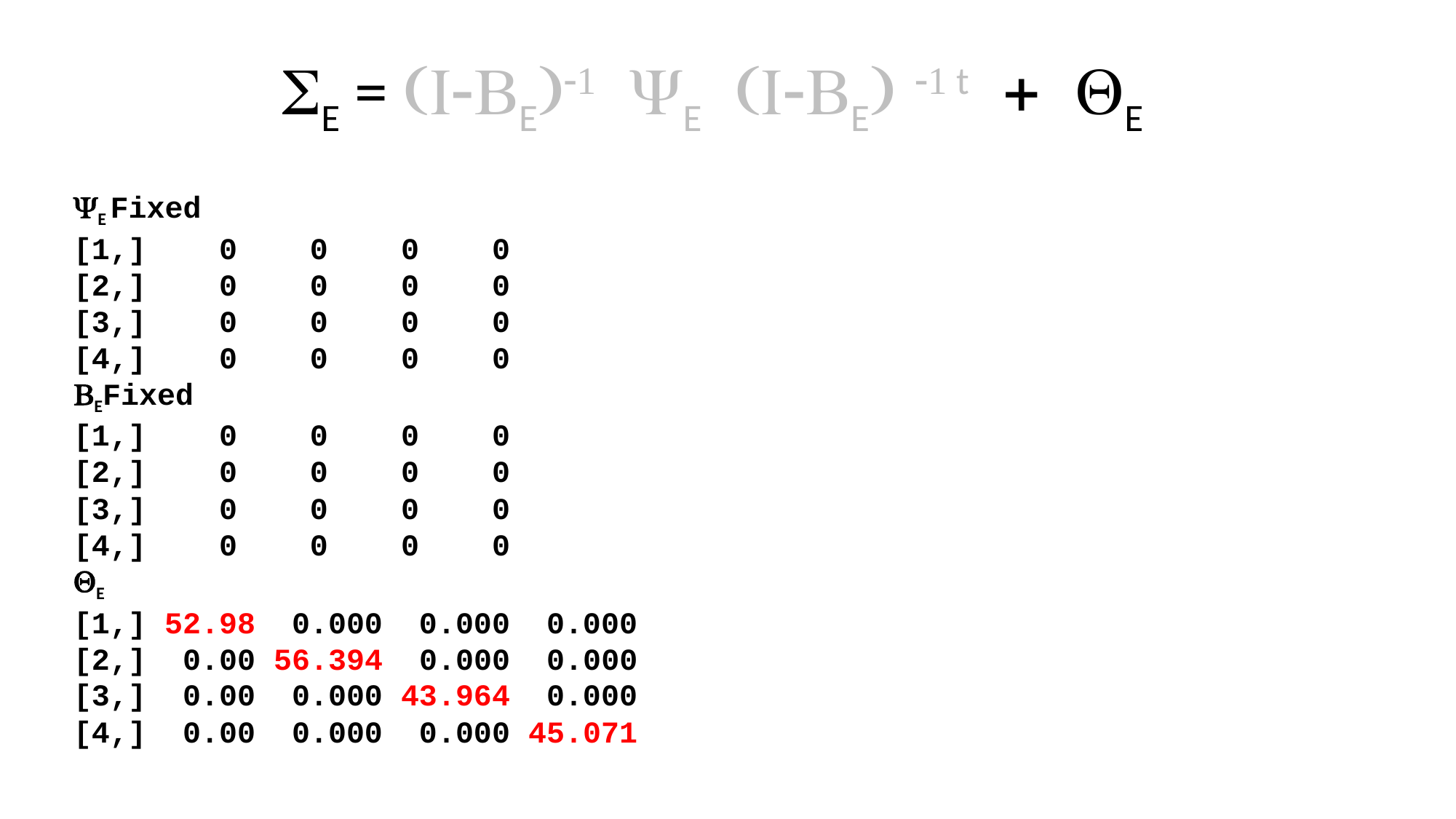

ΣE = (Ι−ΒE)−1 ΨE (Ι−ΒE) −1 t + ΘE
ΨE Fixed
[1,]    0    0    0    0
[2,]    0    0    0    0
[3,]    0    0    0    0
[4,]    0    0    0    0
ΒEFixed
[1,]    0    0    0    0
[2,]    0    0    0    0
[3,]    0    0    0    0
[4,]    0    0    0    0
ΘE
[1,] 52.98  0.000  0.000  0.000
[2,]  0.00 56.394  0.000  0.000
[3,]  0.00  0.000 43.964  0.000
[4,]  0.00  0.000  0.000 45.071